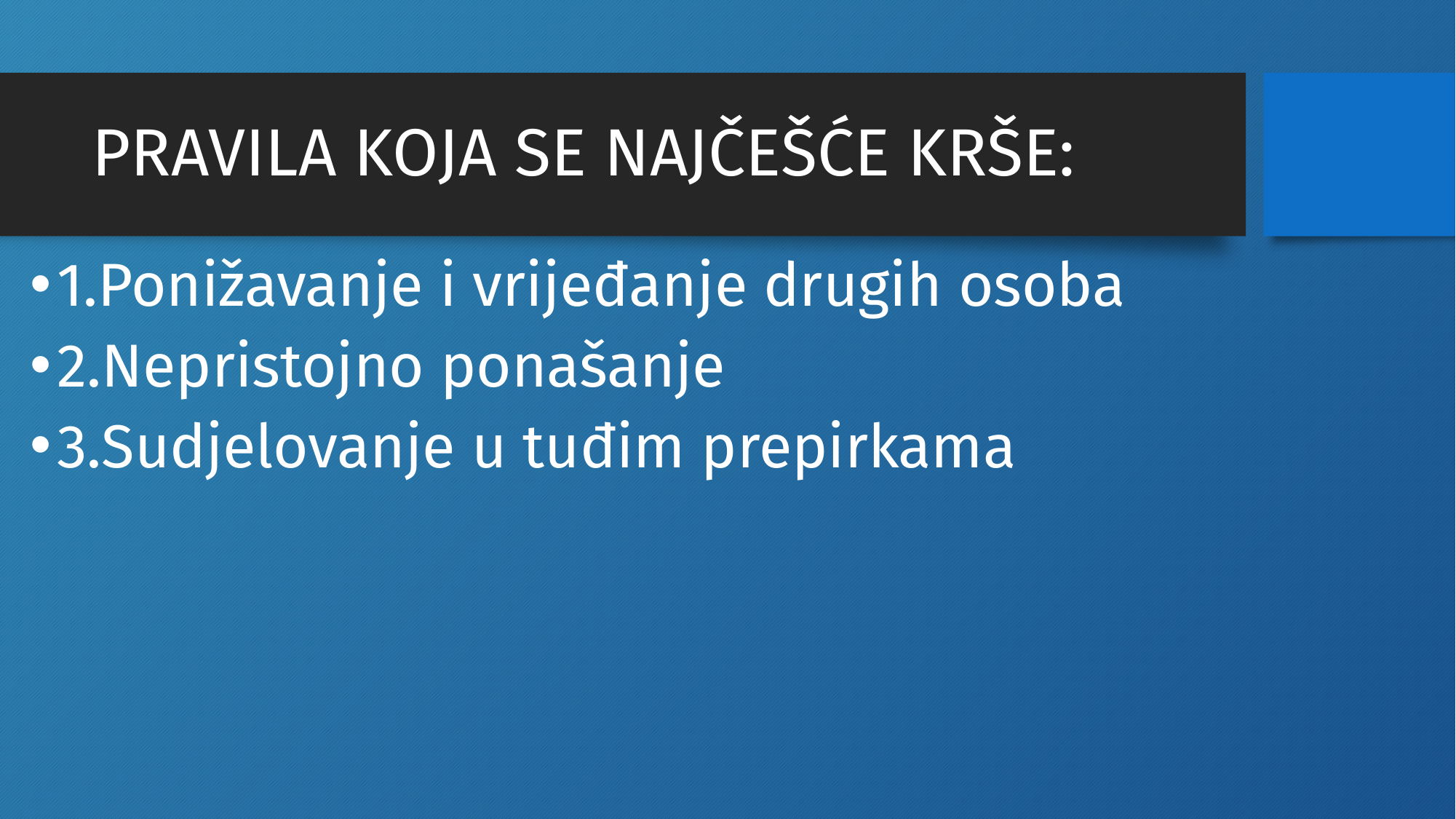

# PRAVILA KOJA SE NAJČEŠĆE KRŠE:
1.Ponižavanje i vrijeđanje drugih osoba
2.Nepristojno ponašanje
3.Sudjelovanje u tuđim prepirkama